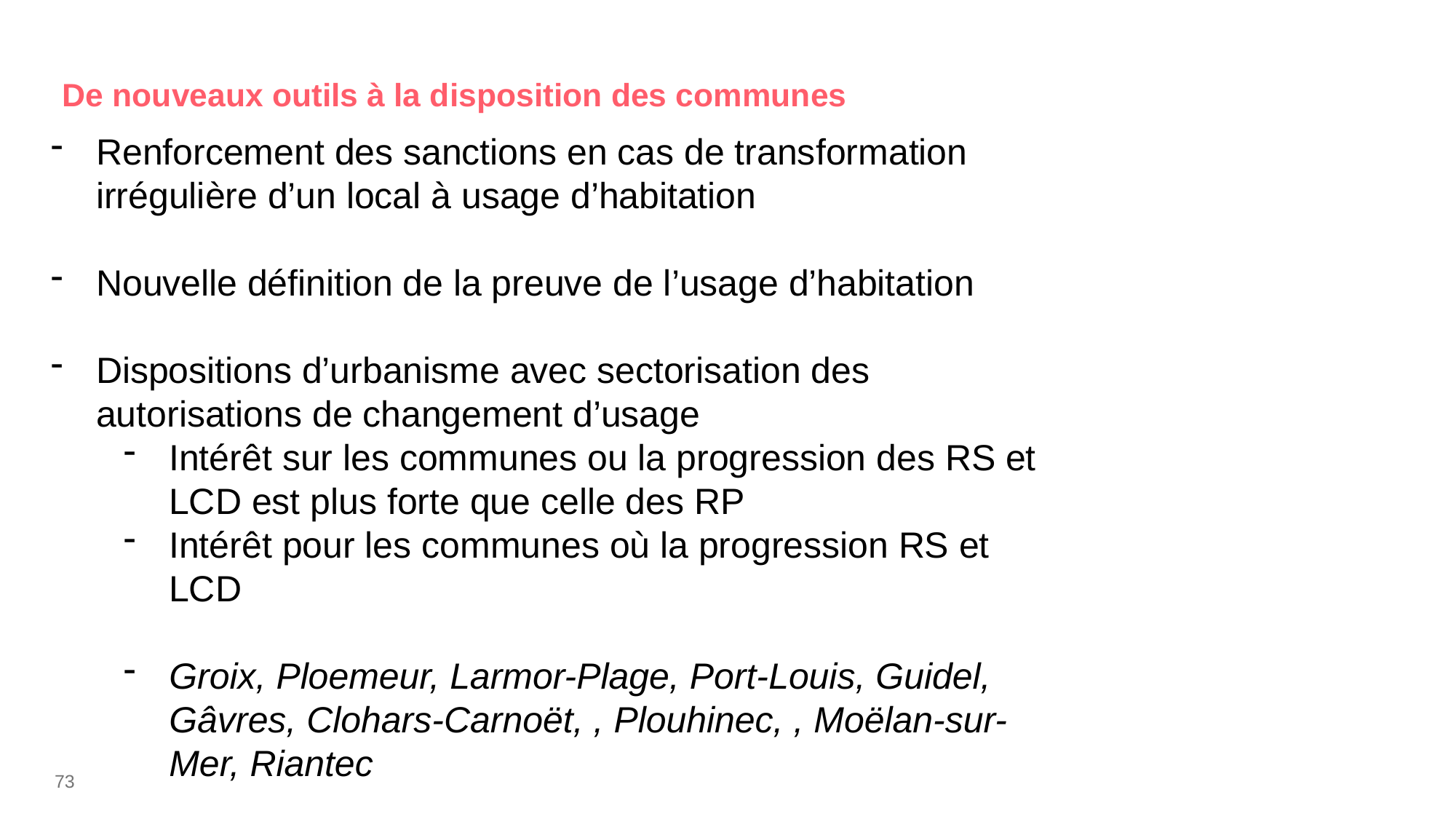

De nouveaux outils à la disposition des communes
Renforcement des sanctions en cas de transformation irrégulière d’un local à usage d’habitation

Nouvelle définition de la preuve de l’usage d’habitation

Dispositions d’urbanisme avec sectorisation des autorisations de changement d’usage
Intérêt sur les communes ou la progression des RS et LCD est plus forte que celle des RP
Intérêt pour les communes où la progression RS et LCD

Groix, Ploemeur, Larmor-Plage, Port-Louis, Guidel, Gâvres, Clohars-Carnoët, , Plouhinec, , Moëlan-sur-Mer, Riantec
73